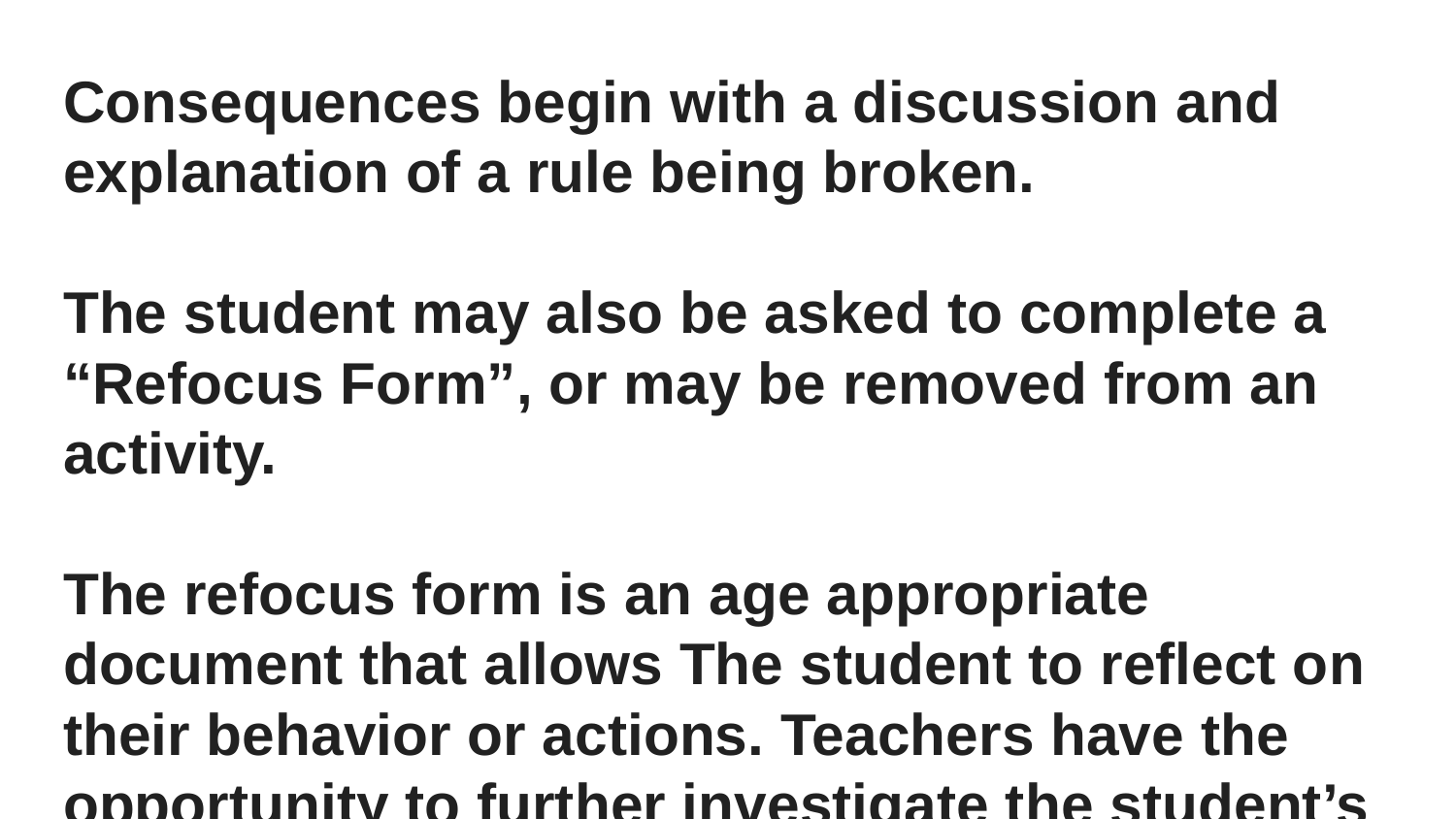

# Consequences begin with a discussion and explanation of a rule being broken.

The student may also be asked to complete a “Refocus Form”, or may be removed from an activity.

The refocus form is an age appropriate document that allows The student to reflect on their behavior or actions. Teachers have the opportunity to further investigate the student’s actions utilizing the document and come to a resolution.